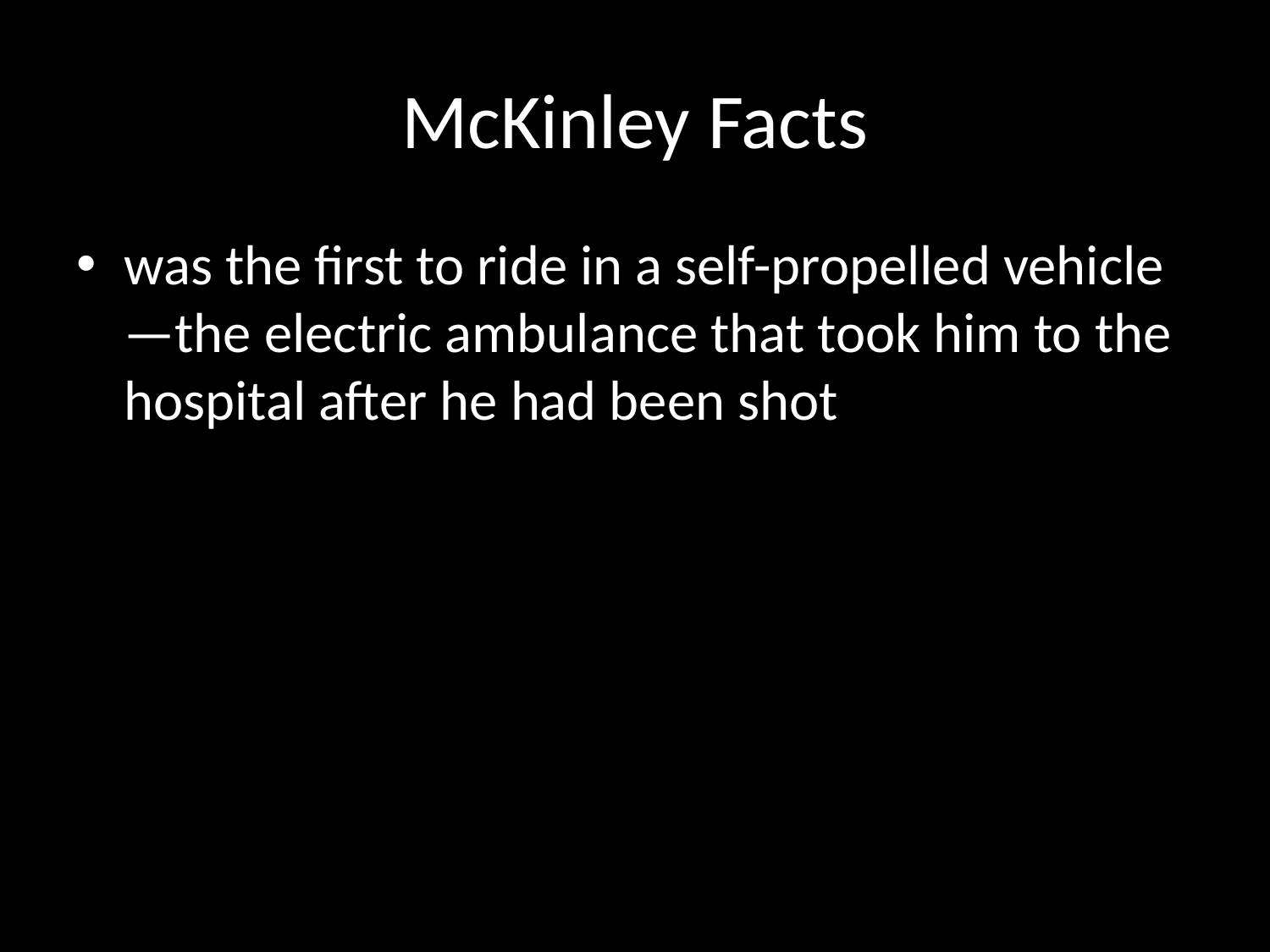

# McKinley Facts
was the first to ride in a self-propelled vehicle—the electric ambulance that took him to the hospital after he had been shot